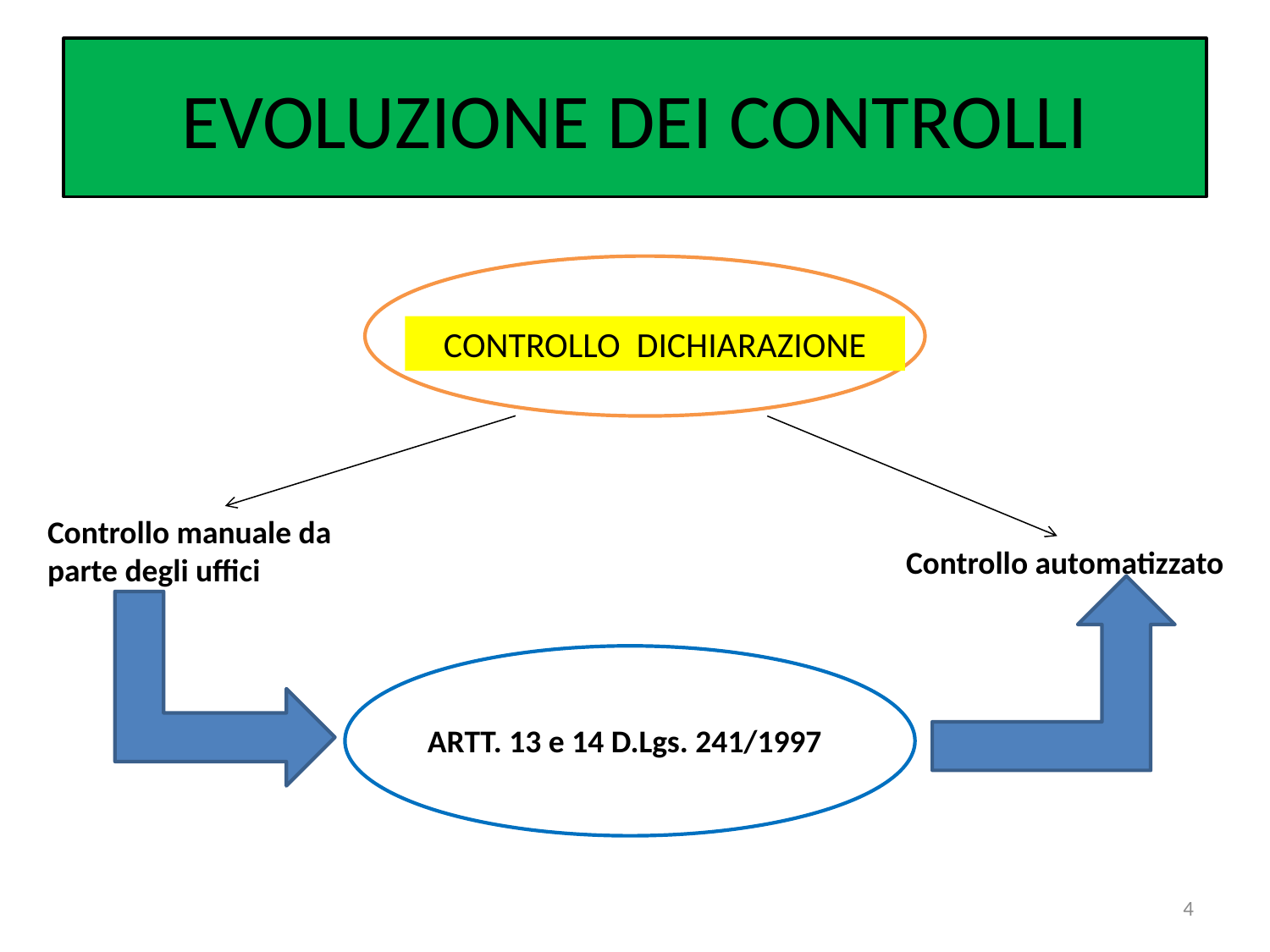

# EVOLUZIONE DEI CONTROLLI

CONTROLLO  DICHIARAZIONE
Controllo manuale da parte degli uffici
Controllo automatizzato

ARTT. 13 e 14 D.Lgs. 241/1997
4